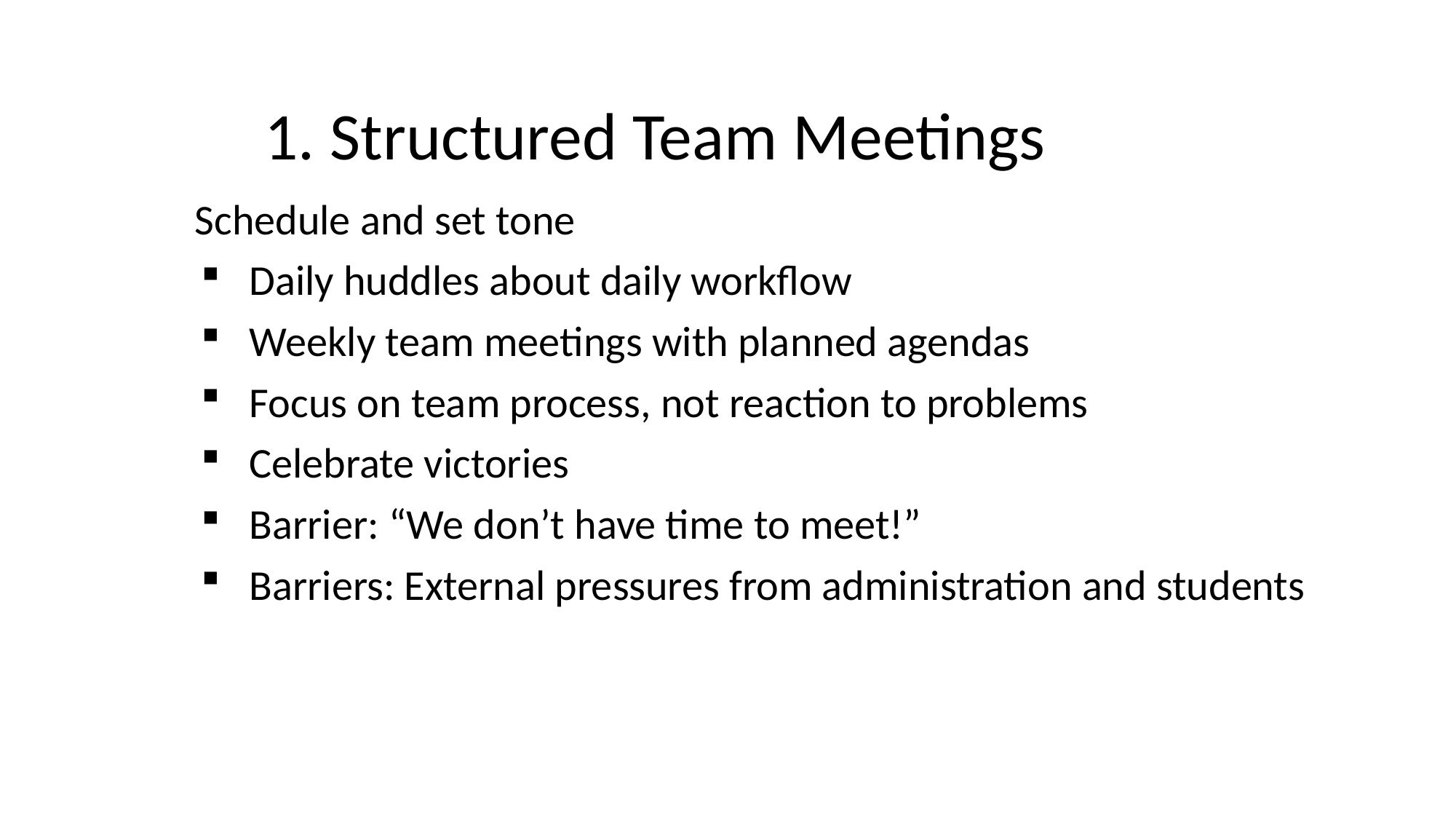

# 1. Structured Team Meetings
Schedule and set tone
Daily huddles about daily workflow
Weekly team meetings with planned agendas
Focus on team process, not reaction to problems
Celebrate victories
Barrier: “We don’t have time to meet!”
Barriers: External pressures from administration and students